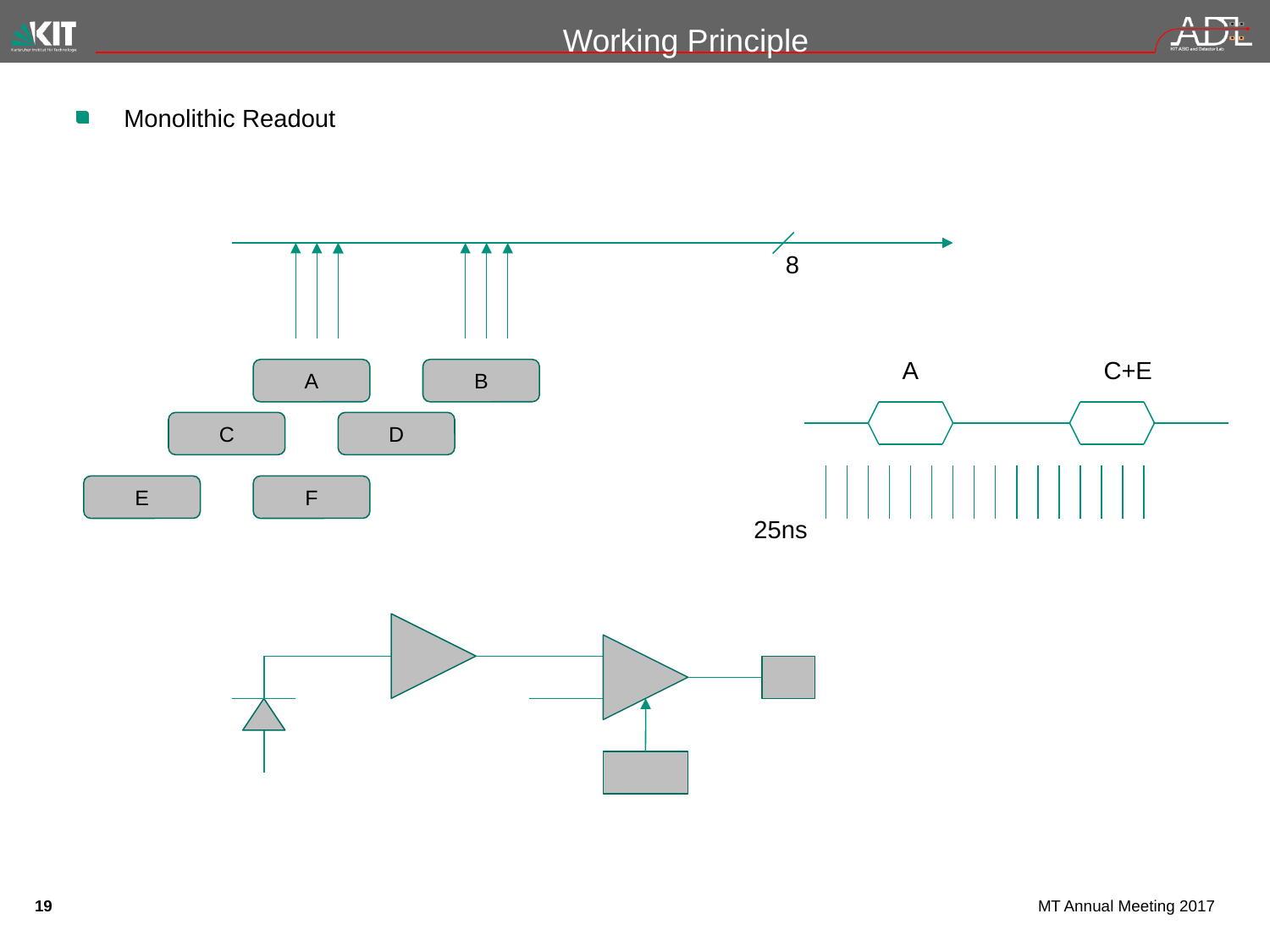

# Working Principle
Monolithic Readout
8
A
C+E
A
B
C
D
E
F
25ns